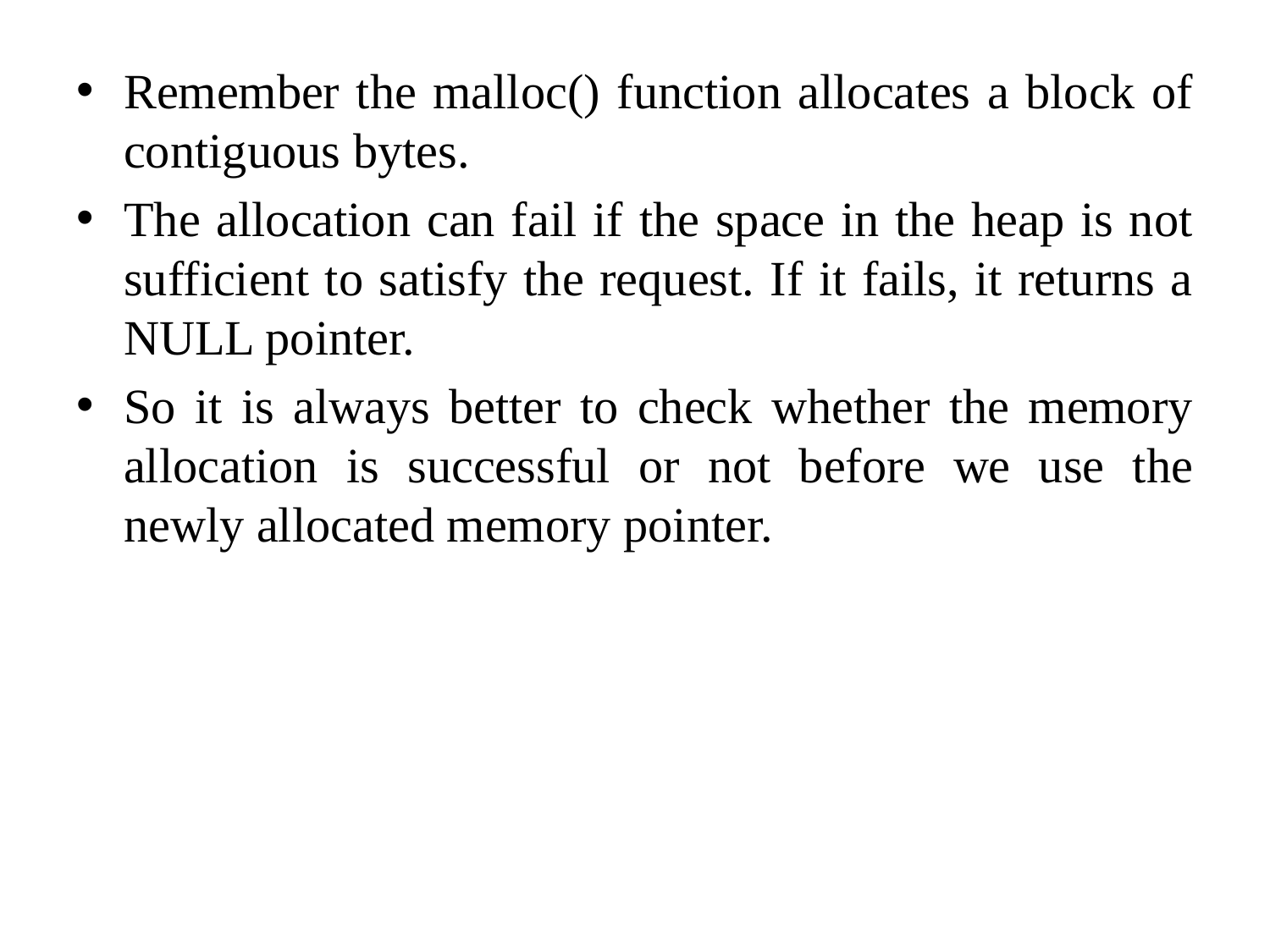

Remember the malloc() function allocates a block of contiguous bytes.
The allocation can fail if the space in the heap is not sufficient to satisfy the request. If it fails, it returns a NULL pointer.
So it is always better to check whether the memory allocation is successful or not before we use the newly allocated memory pointer.